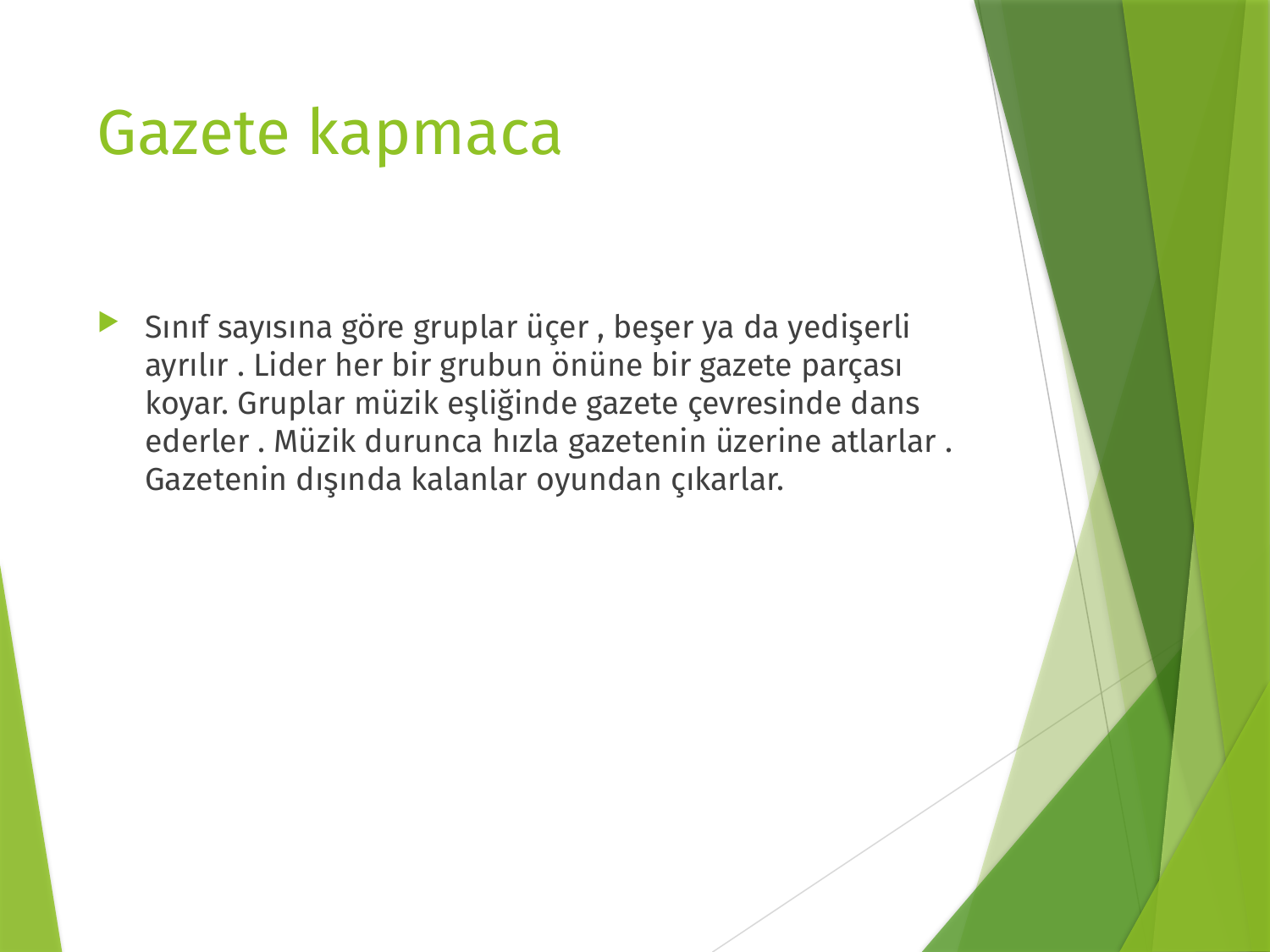

# Gazete kapmaca
Sınıf sayısına göre gruplar üçer , beşer ya da yedişerli ayrılır . Lider her bir grubun önüne bir gazete parçası koyar. Gruplar müzik eşliğinde gazete çevresinde dans ederler . Müzik durunca hızla gazetenin üzerine atlarlar . Gazetenin dışında kalanlar oyundan çıkarlar.